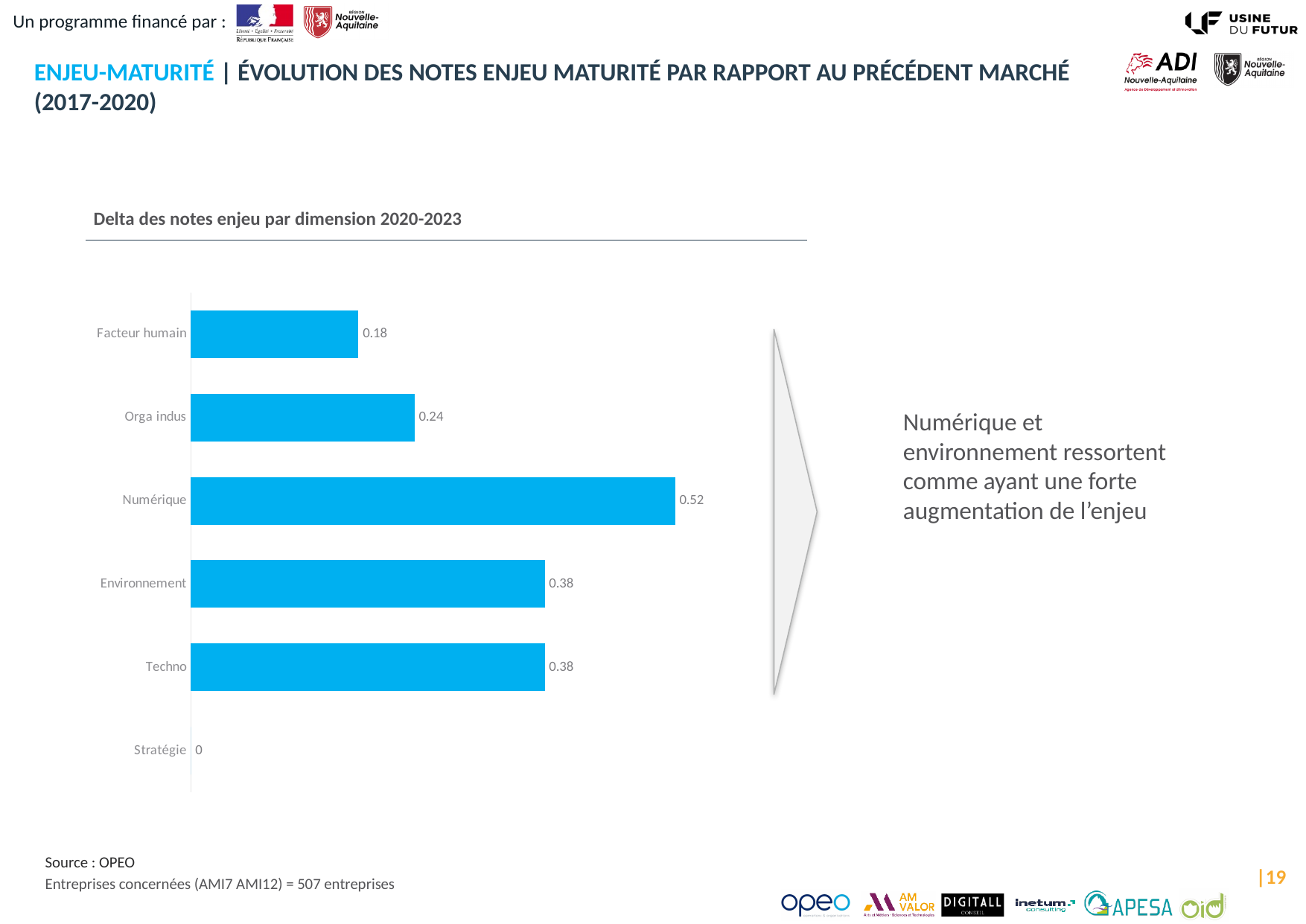

# Enjeu-maturité | évolution des notes enjeu maturité par rapport au précédent marché (2017-2020)

Delta des notes enjeu par dimension 2020-2023

### Chart

| Category | Facteur humain |
|---|---|
| Facteur humain | 0.17999999999999972 |
| Orga indus | 0.2400000000000002 |
| Numérique | 0.52 |
| Environnement | 0.38000000000000034 |
| Techno | 0.3799999999999999 |
| Stratégie | 0.0 |
Numérique et environnement ressortent comme ayant une forte augmentation de l’enjeu

Source : OPEO
Entreprises concernées (AMI7 AMI12) = 507 entreprises

 |19